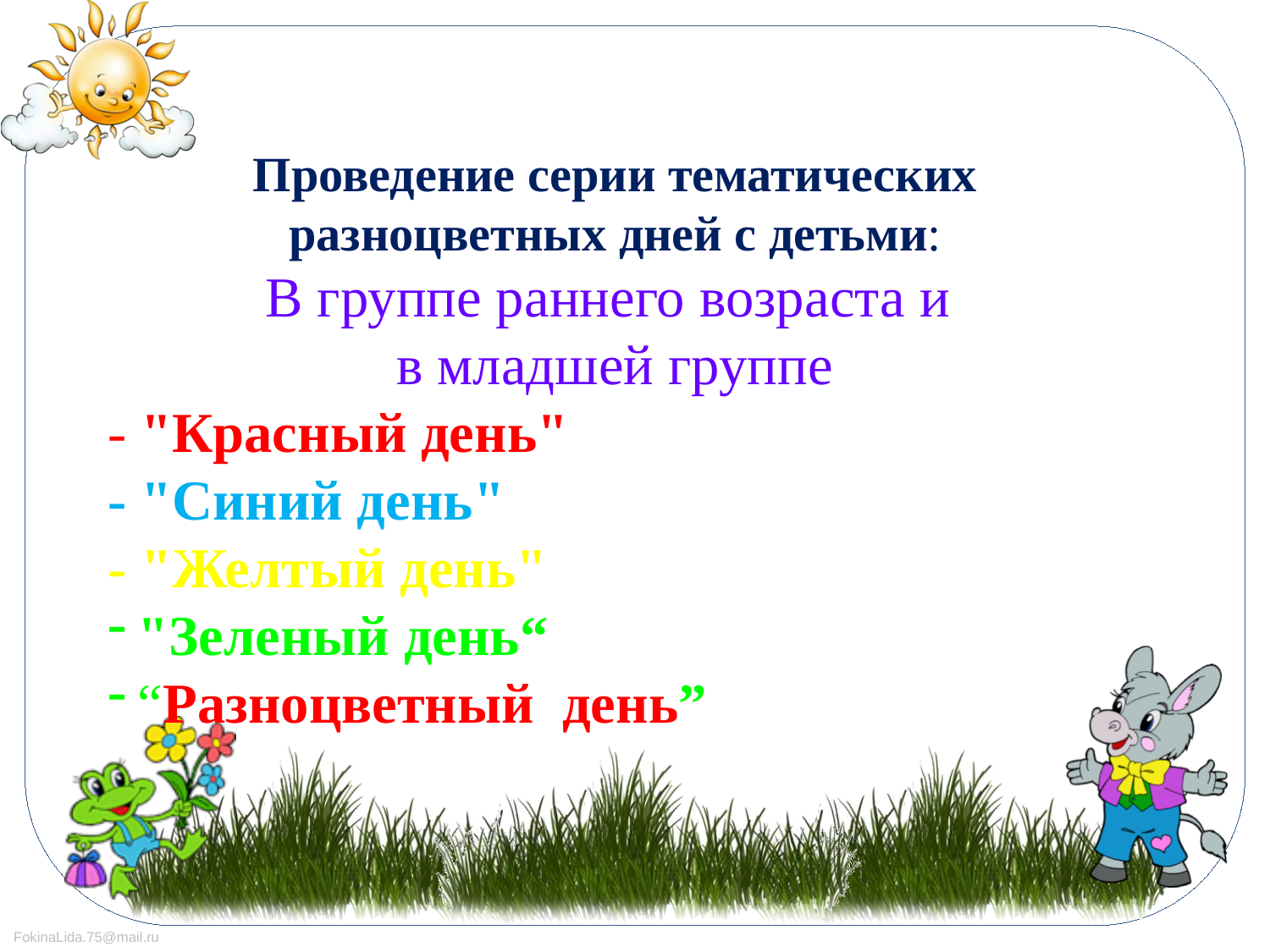

Проведение серии тематических разноцветных дней с детьми:
В группе раннего возраста и
в младшей группе
- "Красный день"
- "Синий день"
- "Желтый день"
"Зеленый день“
“Разноцветный  день”